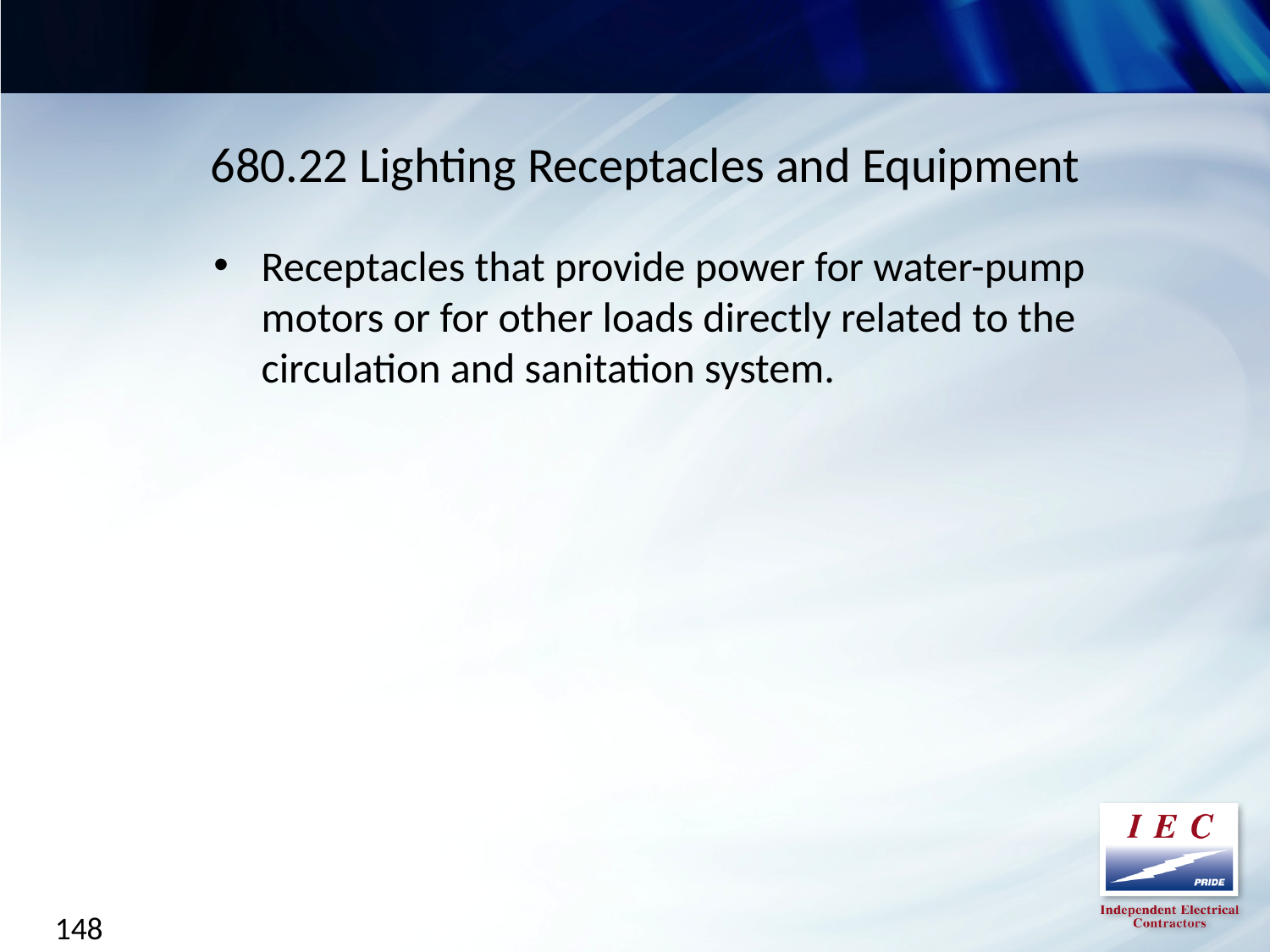

680.22 Lighting Receptacles and Equipment
Receptacles that provide power for water-pump motors or for other loads directly related to the circulation and sanitation system.
148